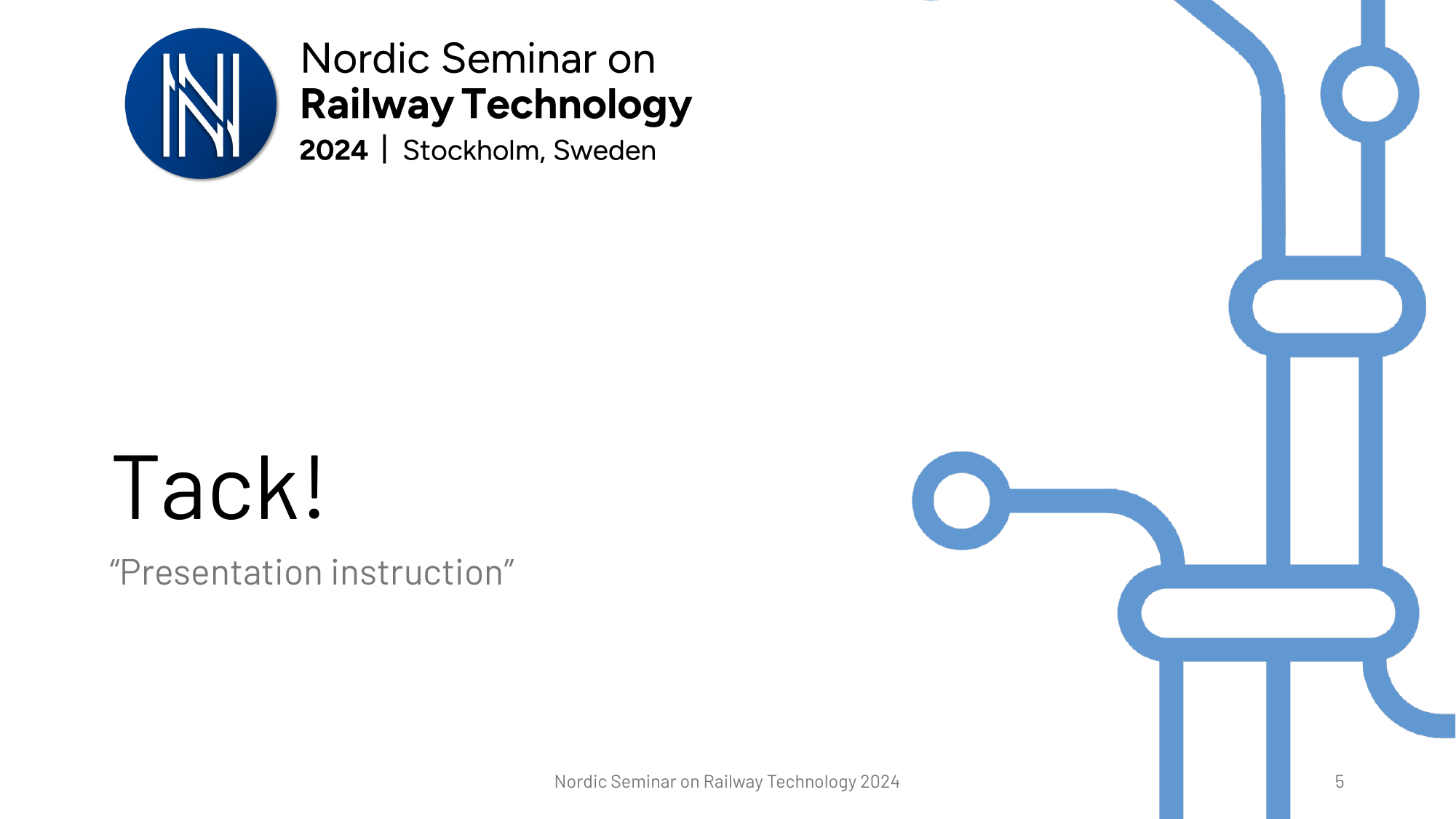

# Tack!
“Presentation instruction”
Nordic Seminar on Railway Technology 2024
5